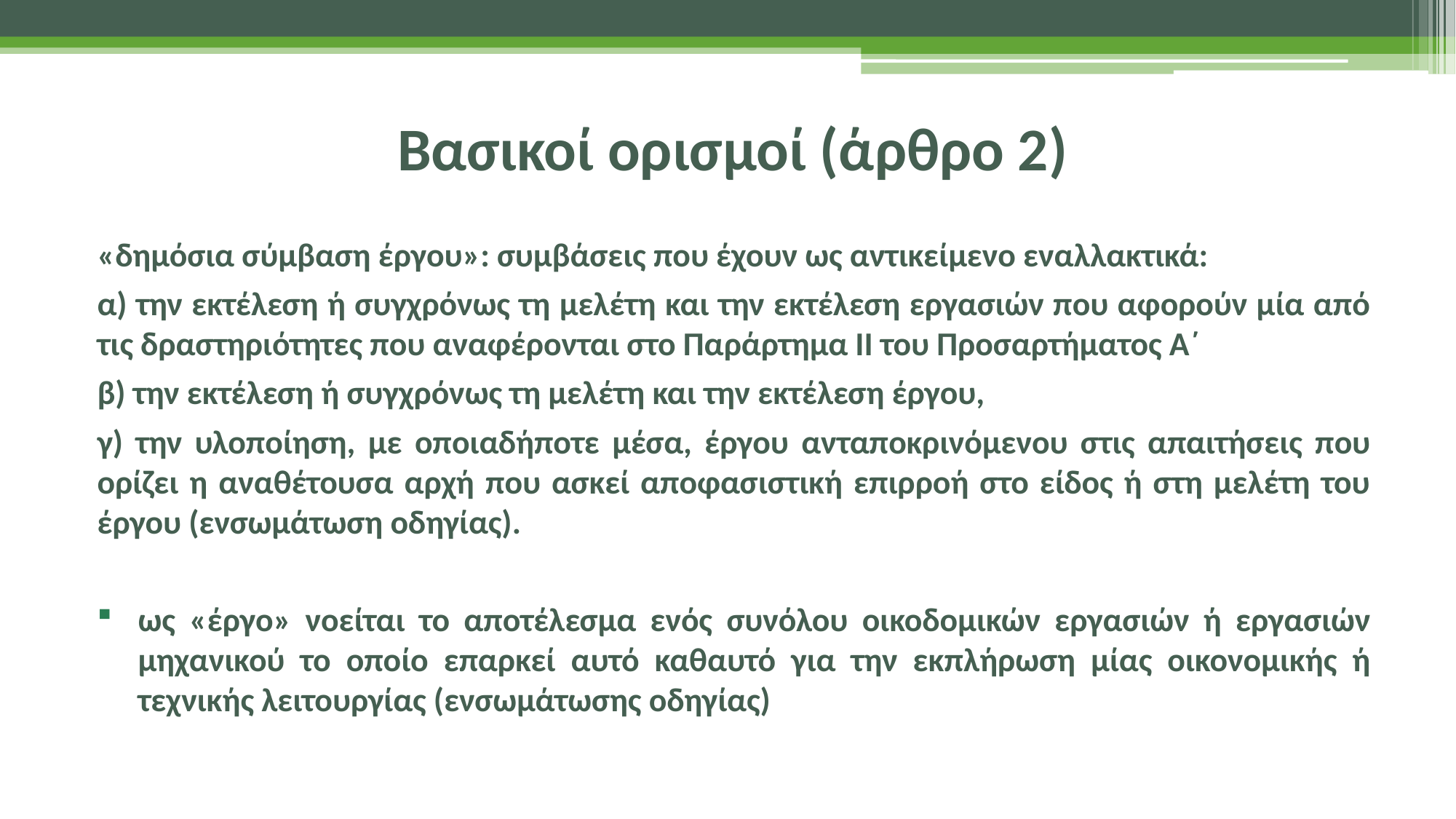

# Βασικοί ορισμοί (άρθρο 2)
«δημόσια σύμβαση έργου»: συμβάσεις που έχουν ως αντικείμενο εναλλακτικά:
α) την εκτέλεση ή συγχρόνως τη μελέτη και την εκτέλεση εργασιών που αφορούν μία από τις δραστηριότητες που αναφέρονται στο Παράρτημα II του Προσαρτήματος Α΄
β) την εκτέλεση ή συγχρόνως τη μελέτη και την εκτέλεση έργου,
γ) την υλοποίηση, με οποιαδήποτε μέσα, έργου ανταποκρινόμενου στις απαιτήσεις που ορίζει η αναθέτουσα αρχή που ασκεί αποφασιστική επιρροή στο είδος ή στη μελέτη του έργου (ενσωμάτωση οδηγίας).

ως «έργο» νοείται το αποτέλεσμα ενός συνόλου οικοδομικών εργασιών ή εργασιών μηχανικού το οποίο επαρκεί αυτό καθαυτό για την εκπλήρωση μίας οικονομικής ή τεχνικής λειτουργίας (ενσωμάτωσης οδηγίας)